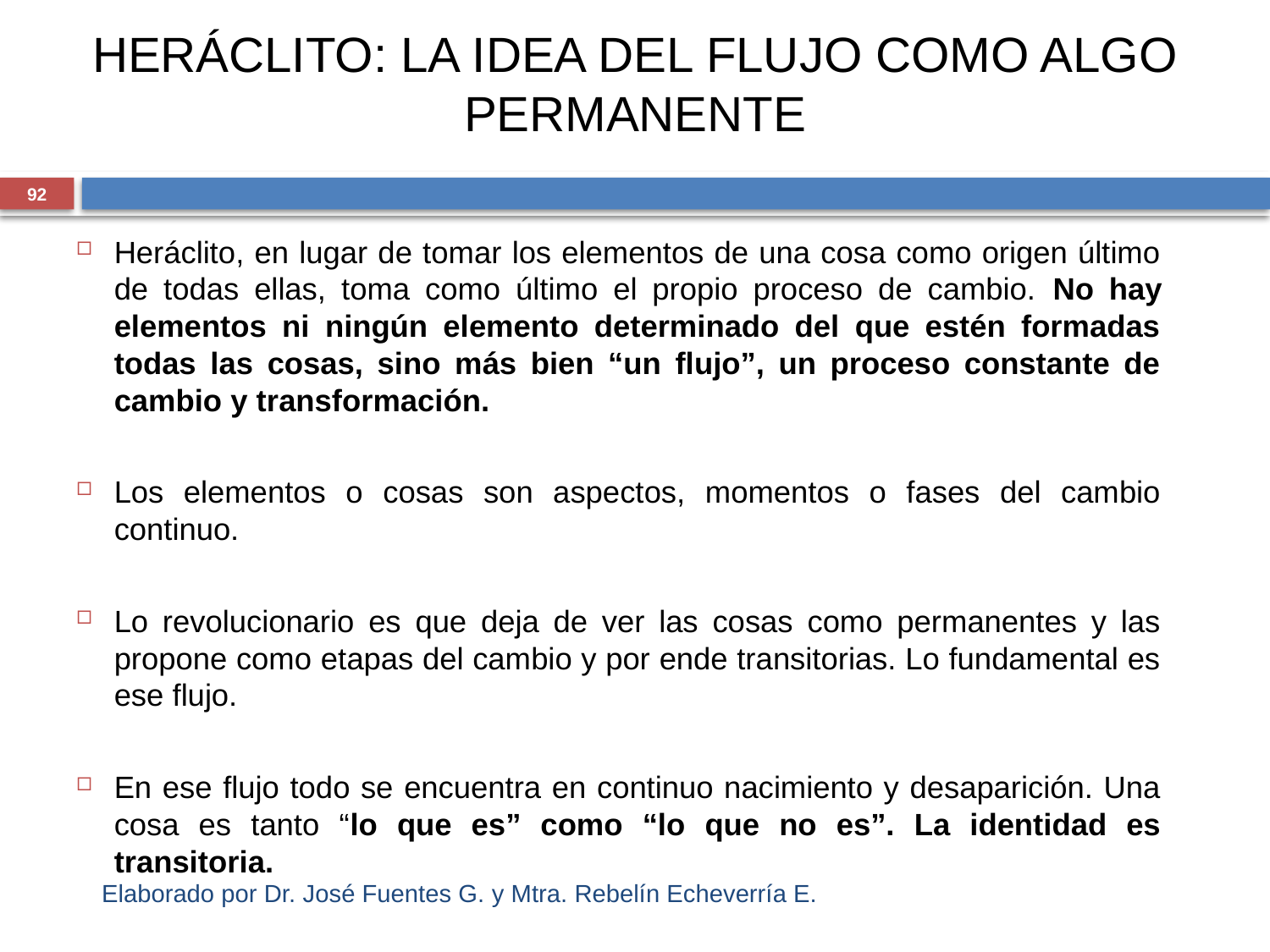

# HERÁCLITO: LA IDEA DEL FLUJO COMO ALGO PERMANENTE
92
Heráclito, en lugar de tomar los elementos de una cosa como origen último de todas ellas, toma como último el propio proceso de cambio. No hay elementos ni ningún elemento determinado del que estén formadas todas las cosas, sino más bien “un flujo”, un proceso constante de cambio y transformación.

Los elementos o cosas son aspectos, momentos o fases del cambio continuo.

Lo revolucionario es que deja de ver las cosas como permanentes y las propone como etapas del cambio y por ende transitorias. Lo fundamental es ese flujo.

En ese flujo todo se encuentra en continuo nacimiento y desaparición. Una cosa es tanto “lo que es” como “lo que no es”. La identidad es transitoria.
Elaborado por Dr. José Fuentes G. y Mtra. Rebelín Echeverría E.